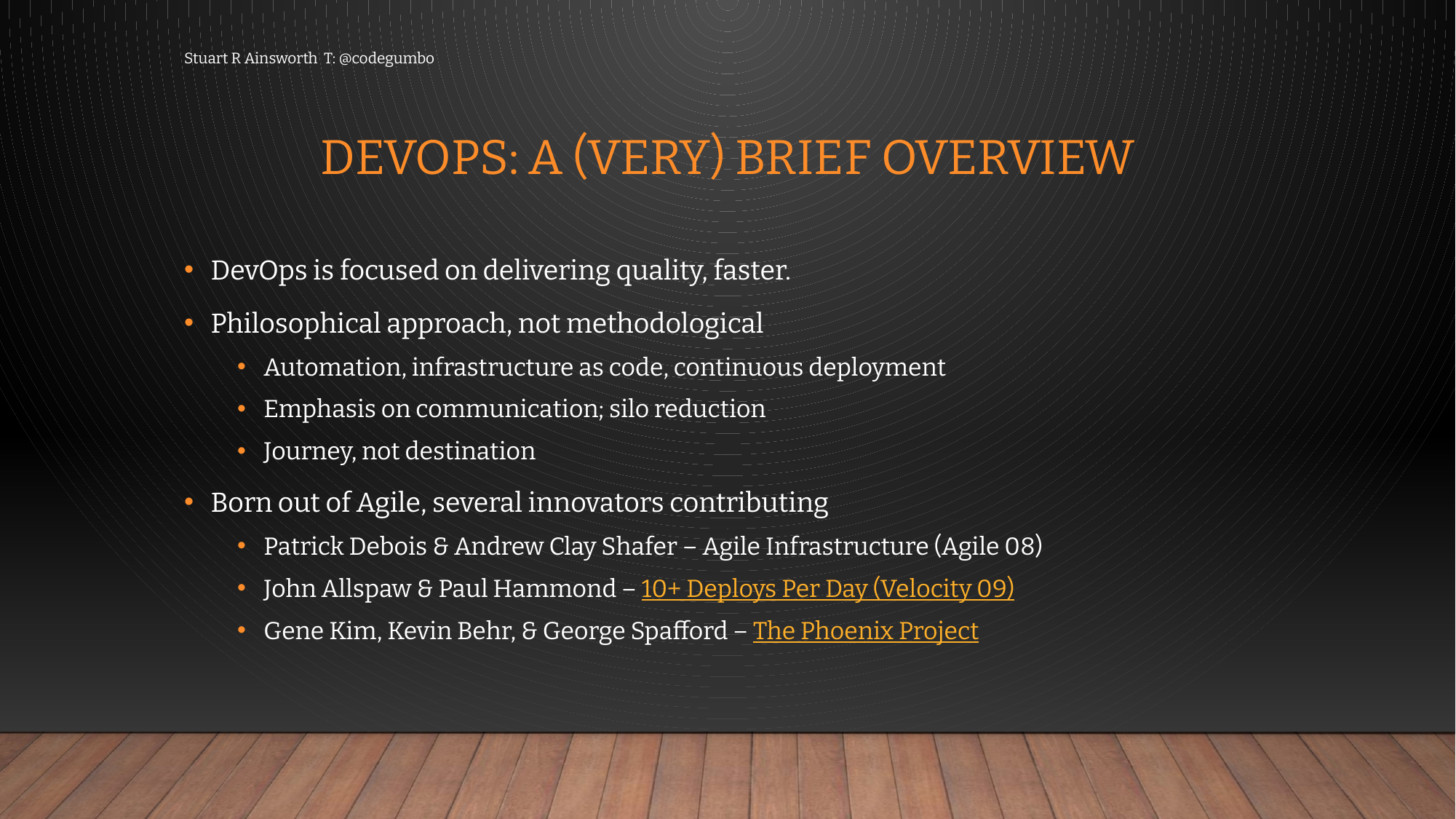

Stuart R Ainsworth  T: @codegumbo
# DevOPs: A (Very) Brief Overview
DevOps is focused on delivering quality, faster.
Philosophical approach, not methodological
Automation, infrastructure as code, continuous deployment
Emphasis on communication; silo reduction
Journey, not destination
Born out of Agile, several innovators contributing
Patrick Debois & Andrew Clay Shafer – Agile Infrastructure (Agile 08)
John Allspaw & Paul Hammond – 10+ Deploys Per Day (Velocity 09)
Gene Kim, Kevin Behr, & George Spafford – The Phoenix Project